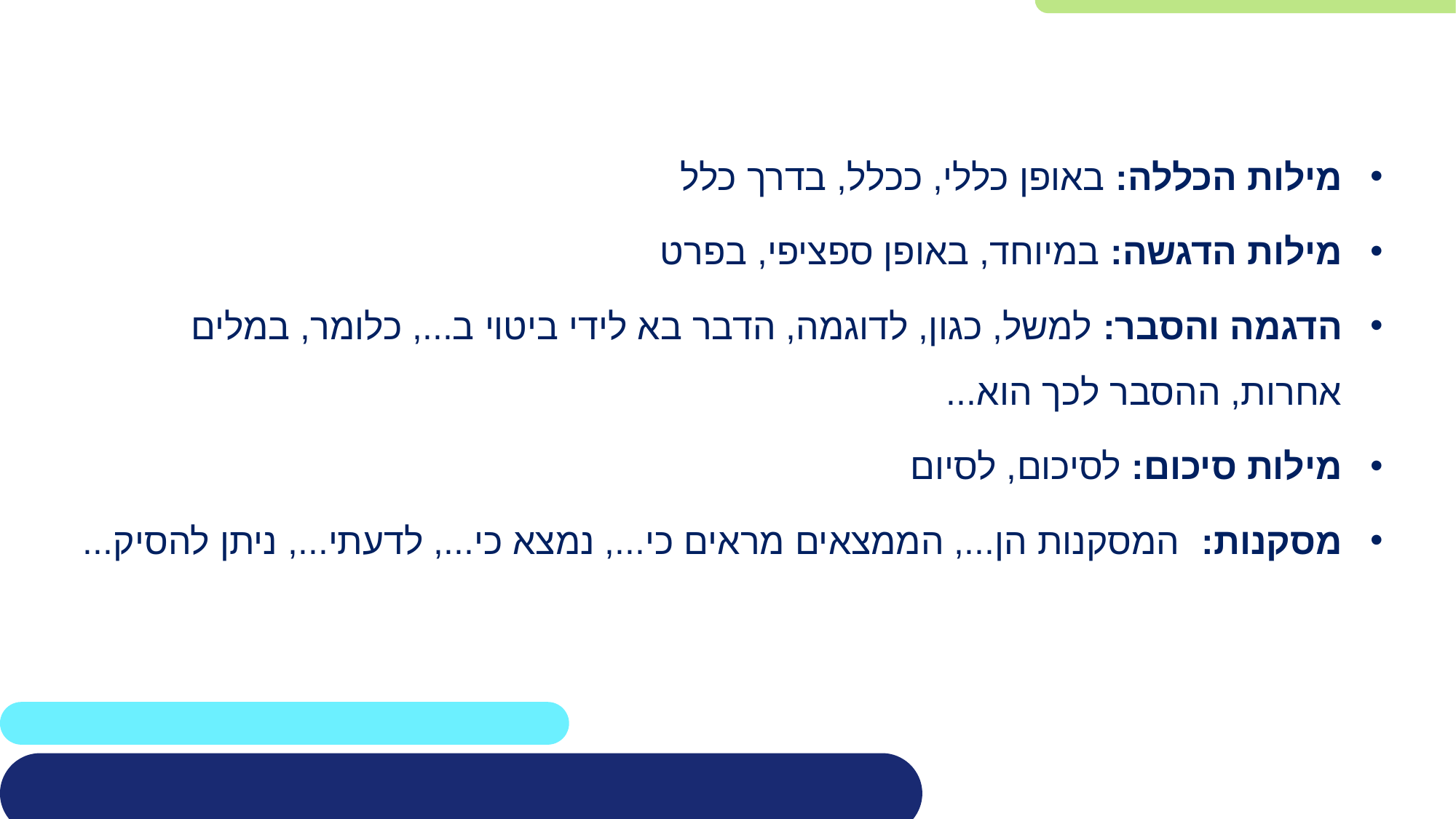

מילות הכללה: באופן כללי, ככלל, בדרך כלל
מילות הדגשה: במיוחד, באופן ספציפי, בפרט
הדגמה והסבר: למשל, כגון, לדוגמה, הדבר בא לידי ביטוי ב..., כלומר, במלים אחרות, ההסבר לכך הוא...
מילות סיכום: לסיכום, לסיום
מסקנות:  המסקנות הן..., הממצאים מראים כי..., נמצא כי..., לדעתי..., ניתן להסיק...